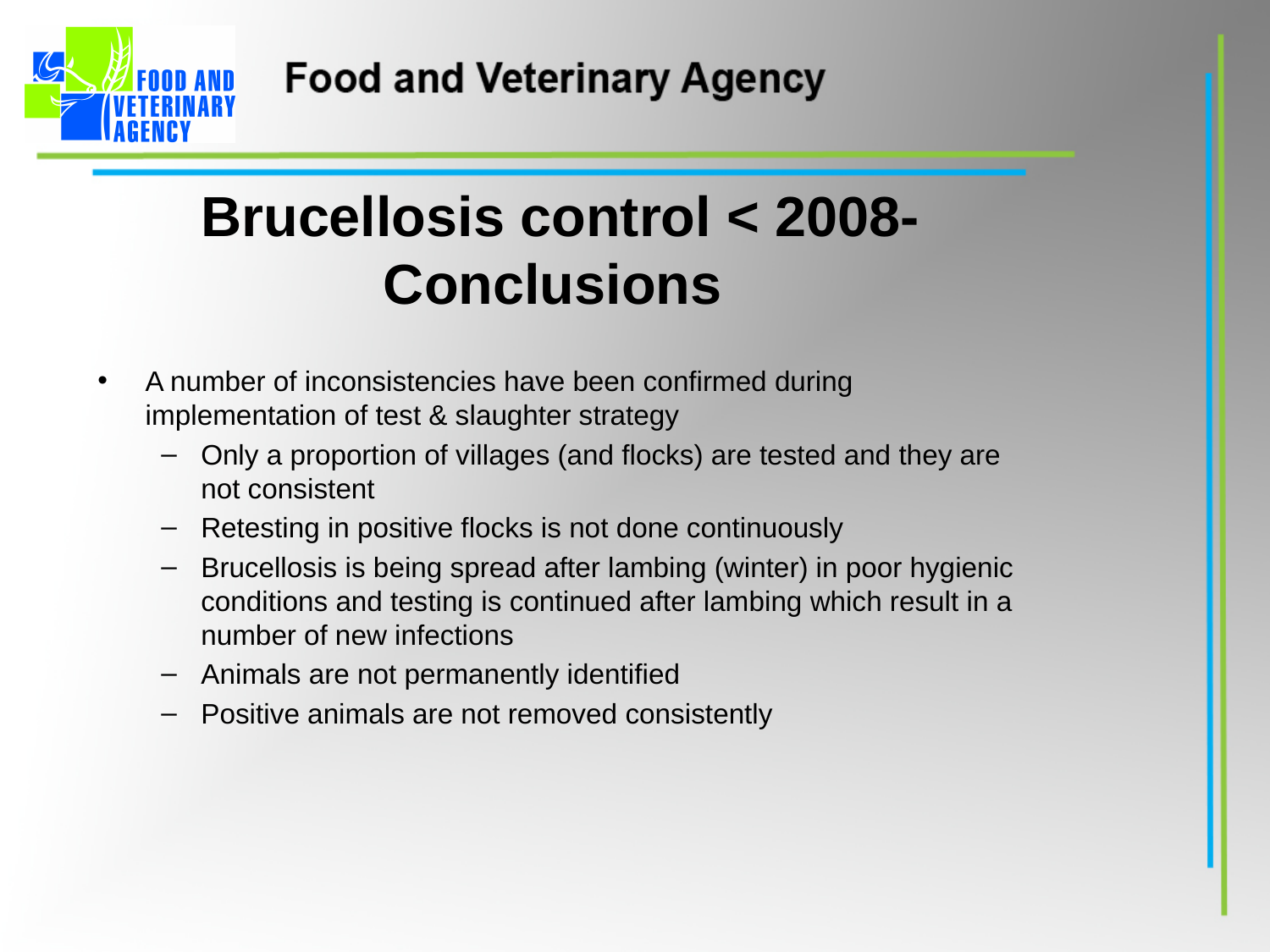

# Brucellosis control < 2008-Conclusions

A number of inconsistencies have been confirmed during implementation of test & slaughter strategy
Only a proportion of villages (and flocks) are tested and they are not consistent
Retesting in positive flocks is not done continuously
Brucellosis is being spread after lambing (winter) in poor hygienic conditions and testing is continued after lambing which result in a number of new infections
Animals are not permanently identified
Positive animals are not removed consistently